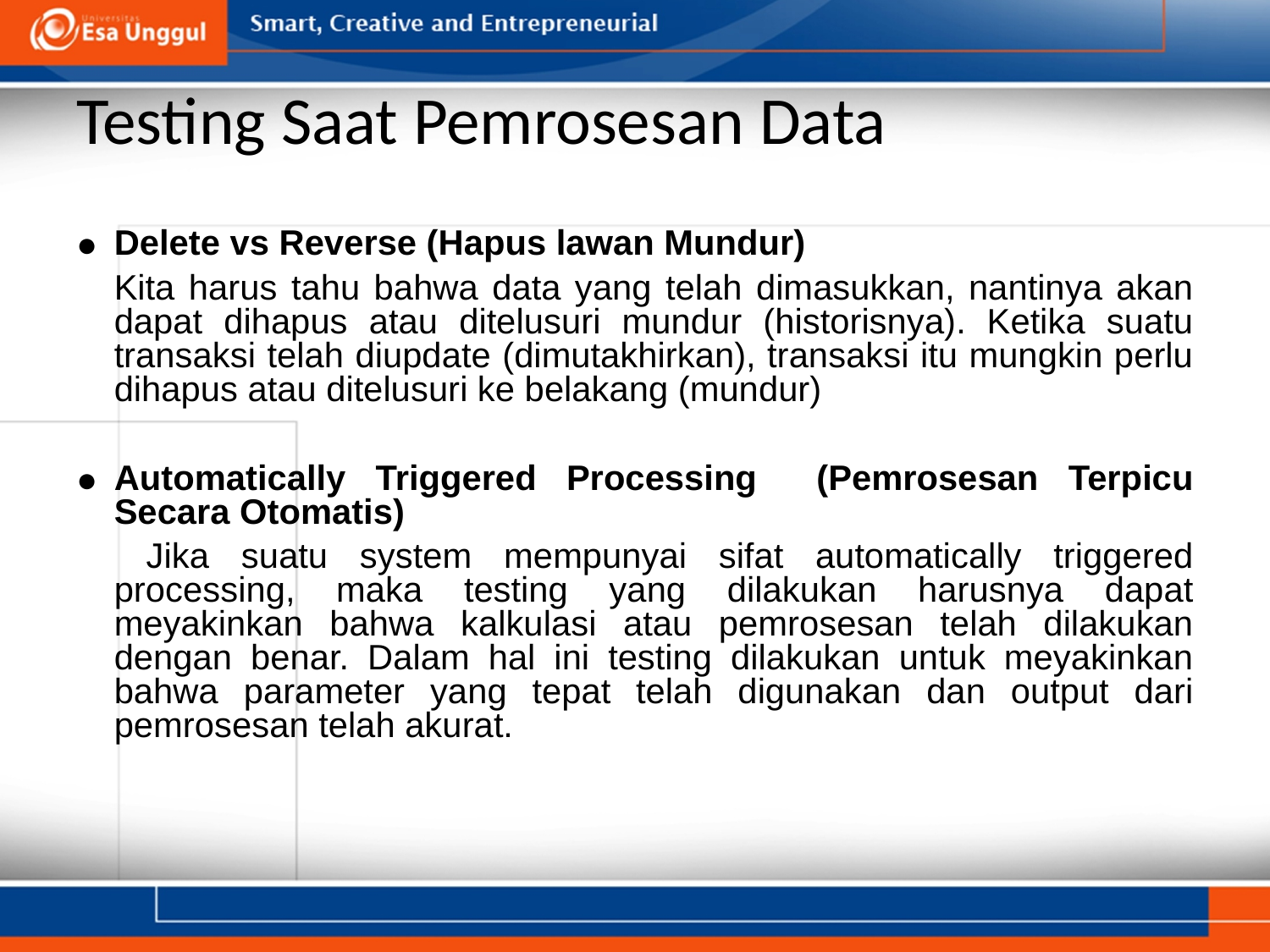

# Testing Saat Pemrosesan Data
Delete vs Reverse (Hapus lawan Mundur)
	Kita harus tahu bahwa data yang telah dimasukkan, nantinya akan dapat dihapus atau ditelusuri mundur (historisnya). Ketika suatu transaksi telah diupdate (dimutakhirkan), transaksi itu mungkin perlu dihapus atau ditelusuri ke belakang (mundur)

Automatically Triggered Processing  (Pemrosesan Terpicu Secara Otomatis)
	 Jika suatu system mempunyai sifat automatically triggered processing, maka testing yang dilakukan harusnya dapat meyakinkan bahwa kalkulasi atau pemrosesan telah dilakukan dengan benar. Dalam hal ini testing dilakukan untuk meyakinkan bahwa parameter yang tepat telah digunakan dan output dari pemrosesan telah akurat.